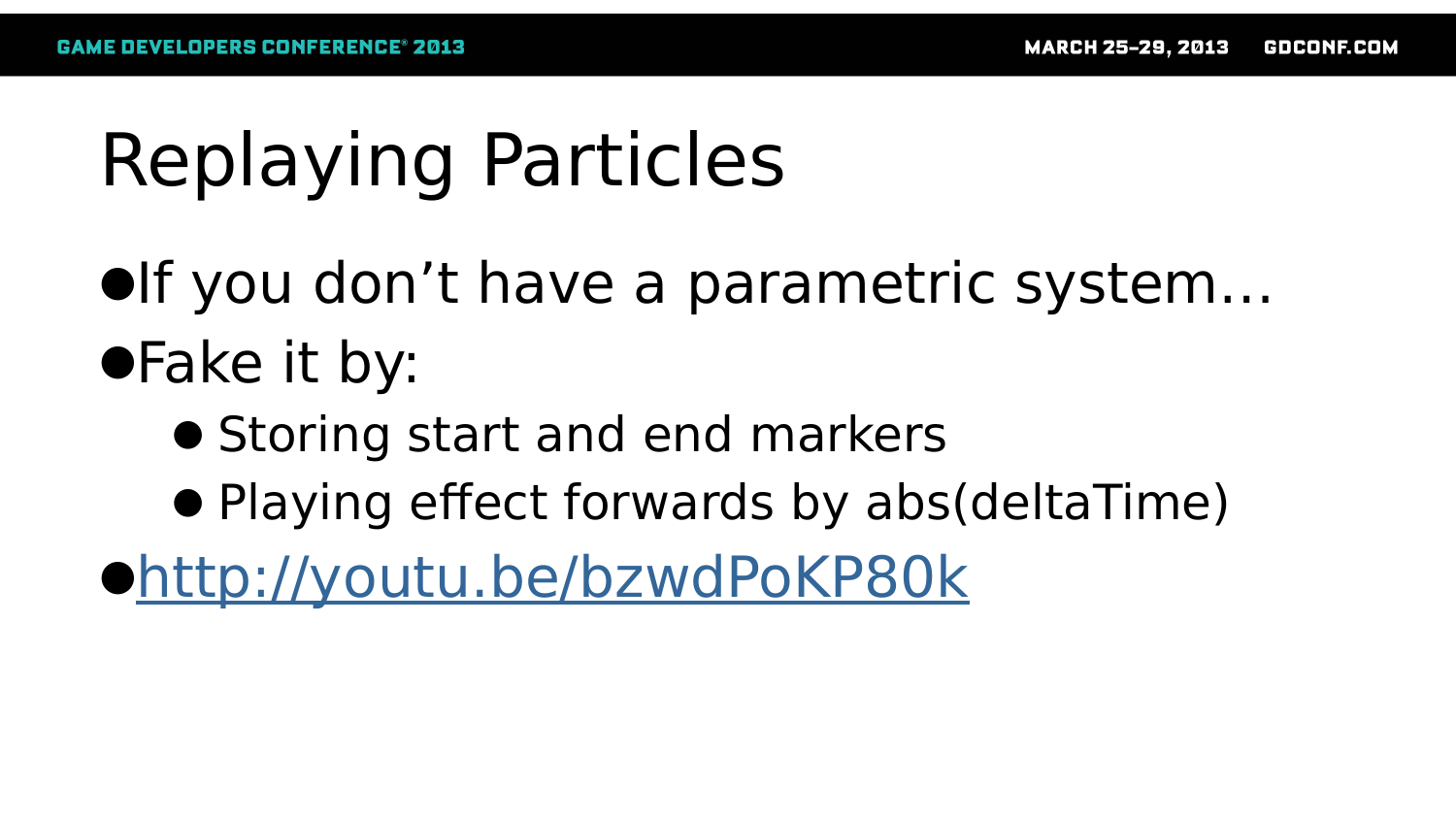

# Replaying Particles
If you don’t have a parametric system…
Fake it by:
Storing start and end markers
Playing effect forwards by abs(deltaTime)
http://youtu.be/bzwdPoKP80k